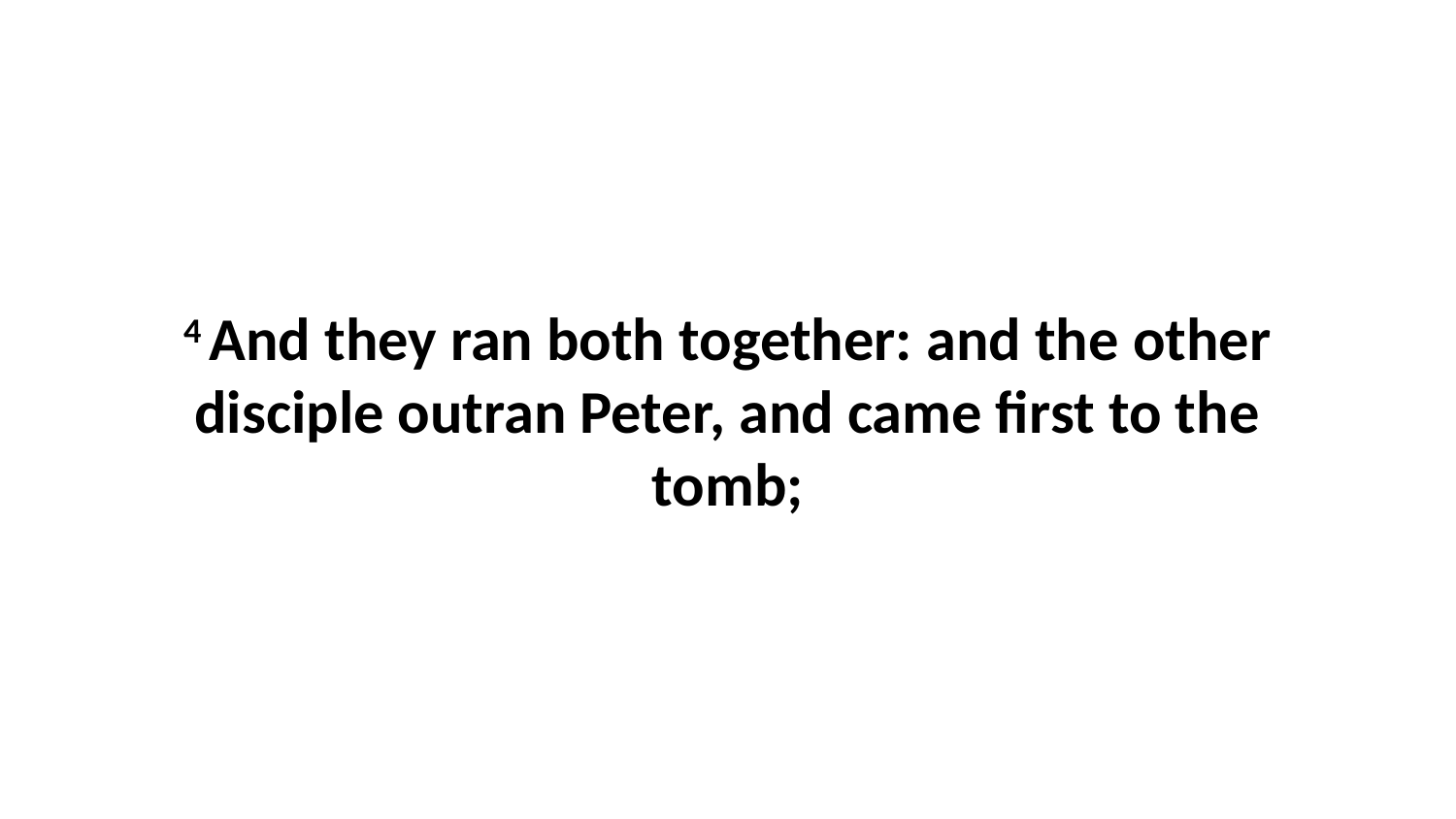

4 And they ran both together: and the other disciple outran Peter, and came first to the tomb;